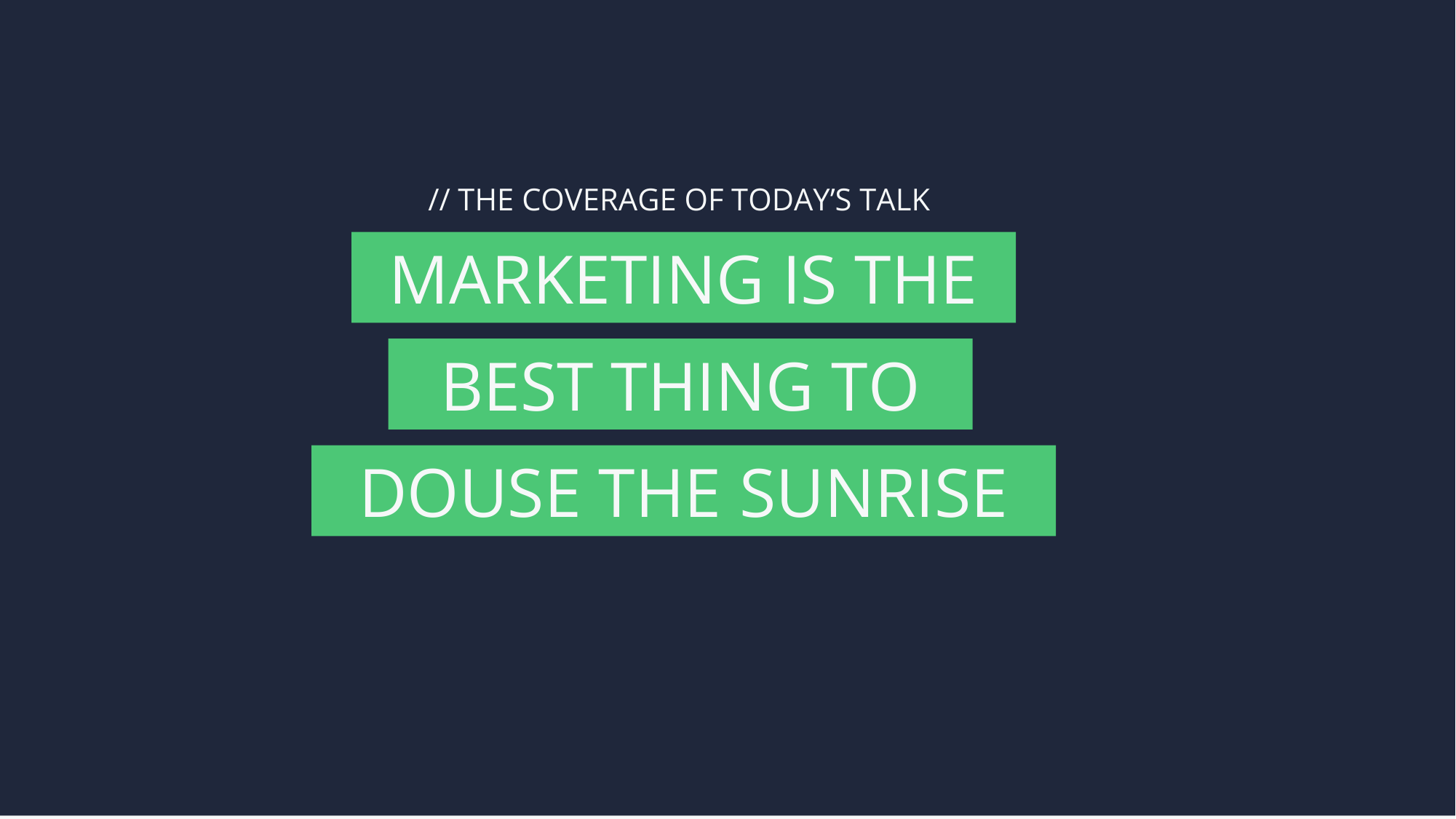

// THE COVERAGE OF TODAY’S TALK
MARKETING IS THE
BEST THING TO
DOUSE THE SUNRISE